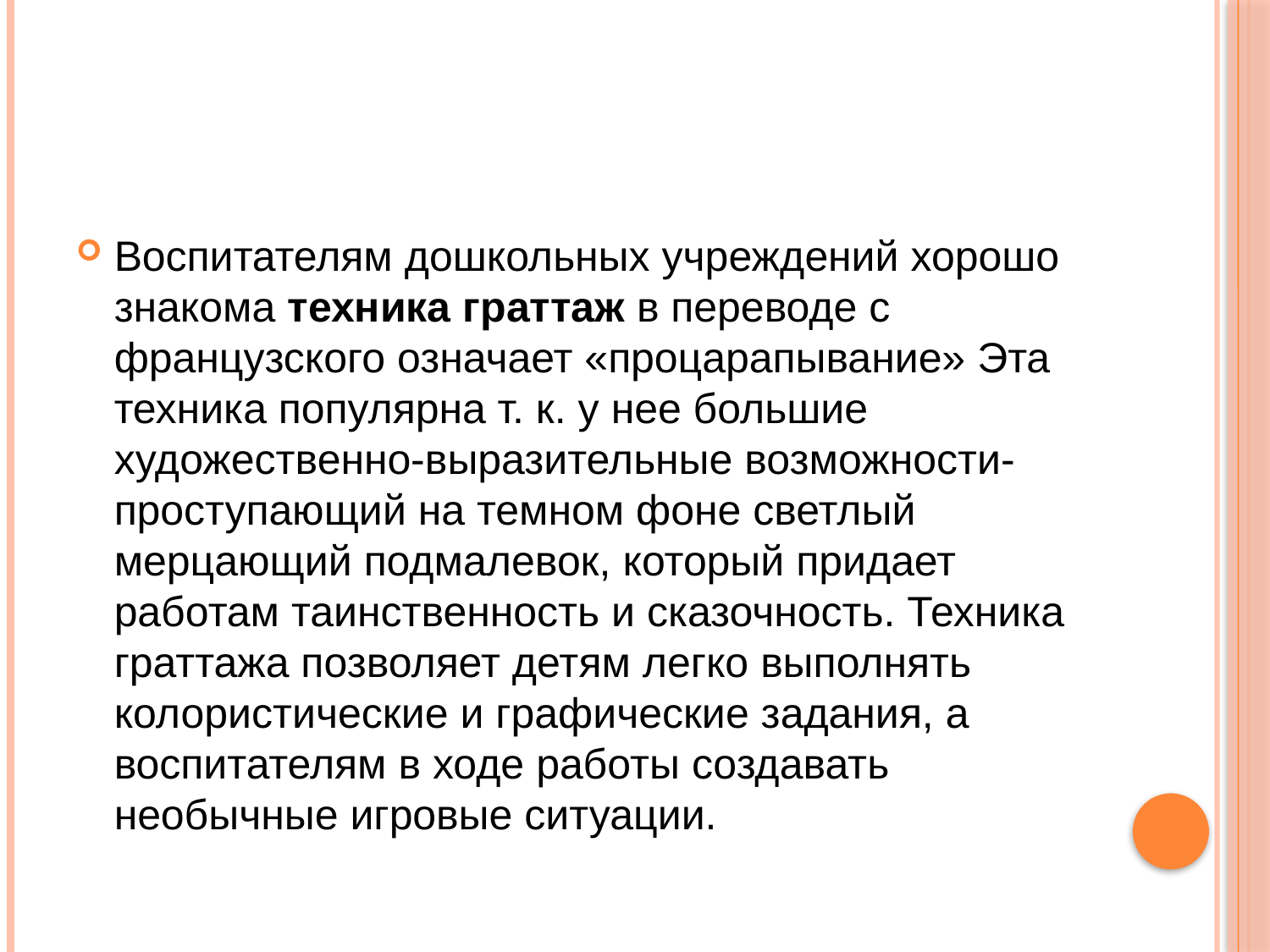

#
Воспитателям дошкольных учреждений хорошо знакома техника граттаж в переводе с французского означает «процарапывание» Эта техника популярна т. к. у нее большие художественно-выразительные возможности-проступающий на темном фоне светлый мерцающий подмалевок, который придает работам таинственность и сказочность. Техника граттажа позволяет детям легко выполнять колористические и графические задания, а воспитателям в ходе работы создавать необычные игровые ситуации.